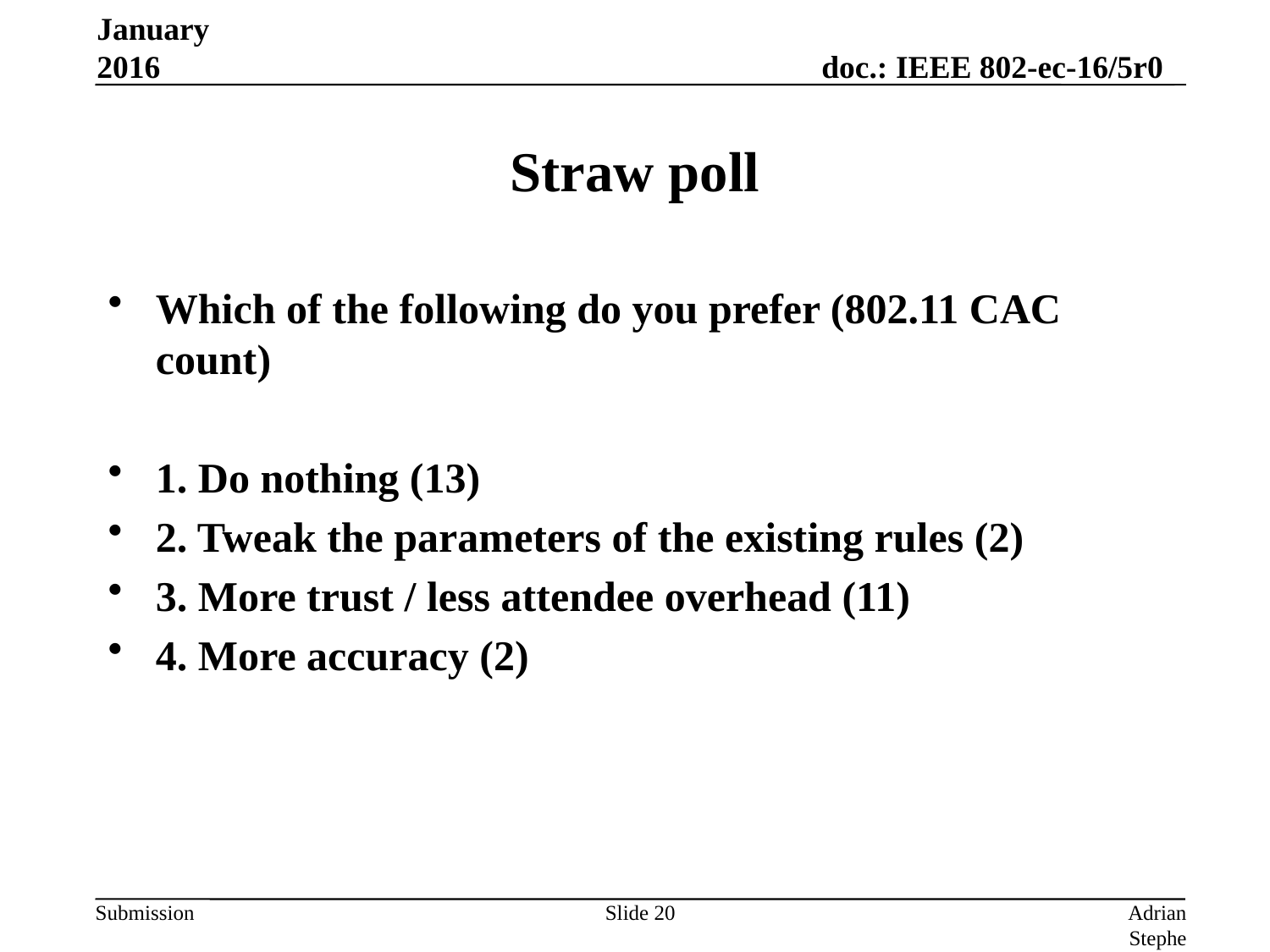

January 2016
# Straw poll
Which of the following do you prefer (802.11 CAC count)

1. Do nothing (13)
2. Tweak the parameters of the existing rules (2)
3. More trust / less attendee overhead (11)
4. More accuracy (2)
Slide 20
Adrian Stephens, Intel Corporation